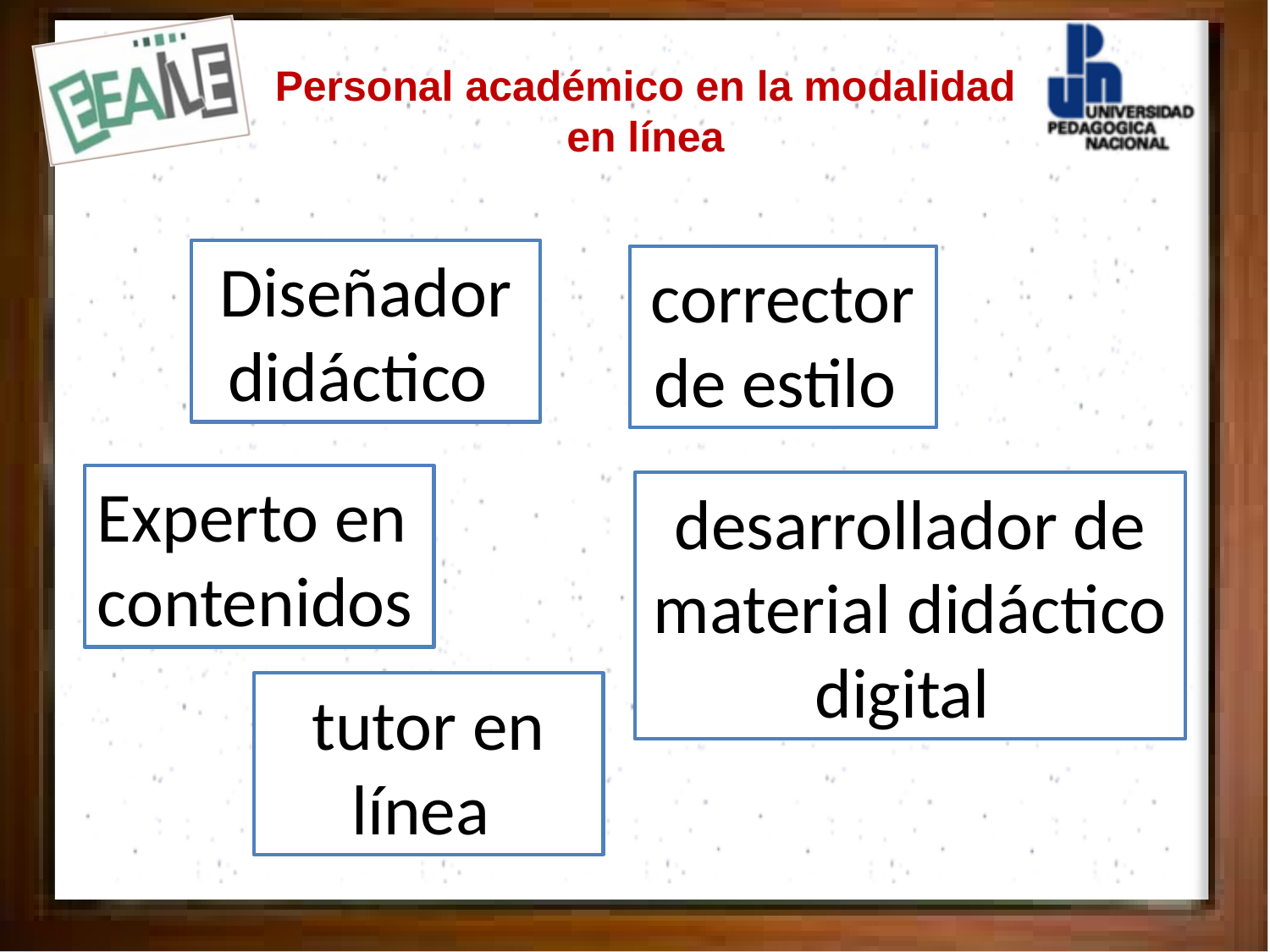

Personal académico en la modalidad en línea
Diseñador didáctico
corrector de estilo
Experto en contenidos
desarrollador de material didáctico digital
tutor en línea